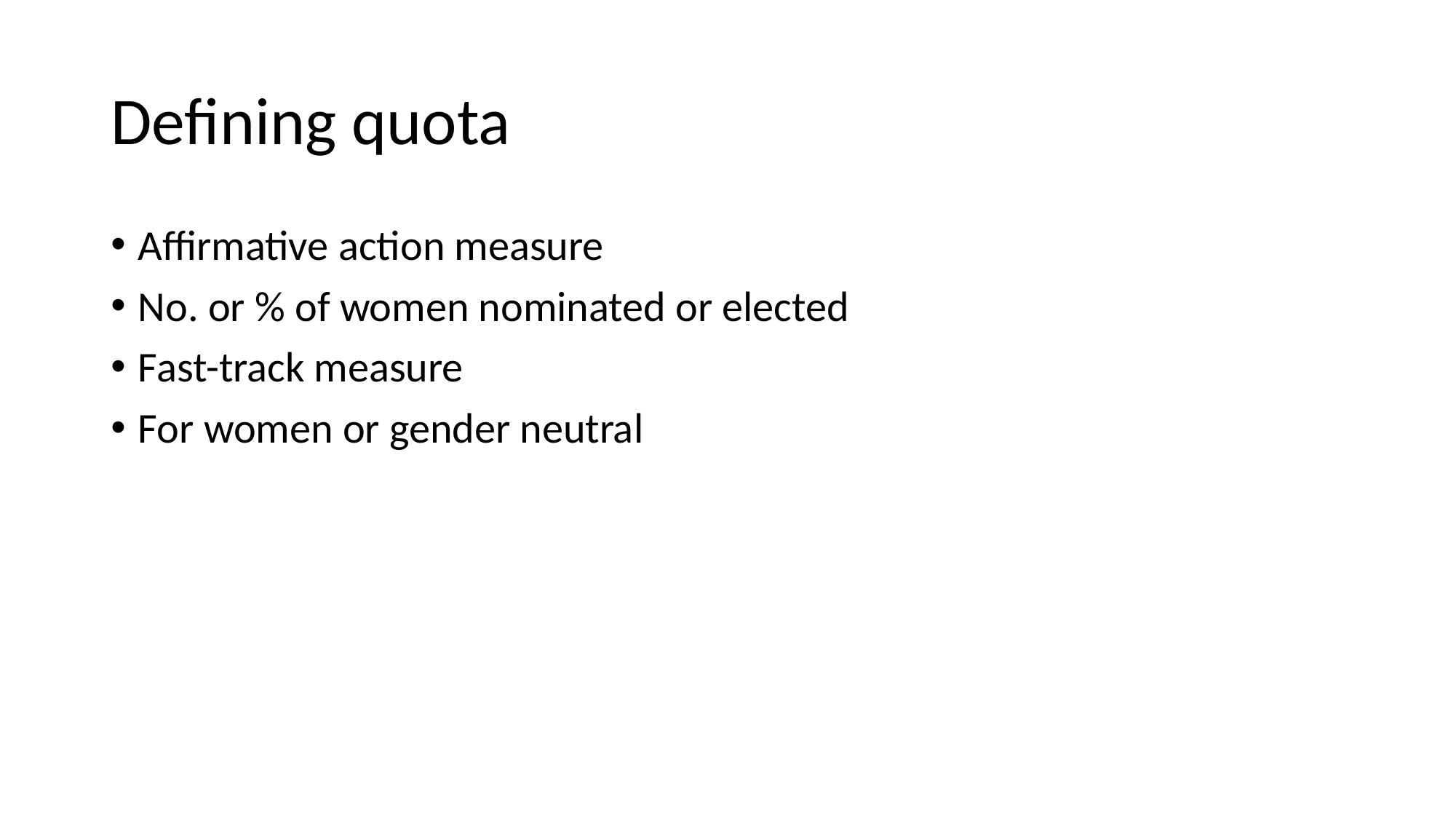

# Defining quota
Affirmative action measure
No. or % of women nominated or elected
Fast-track measure
For women or gender neutral